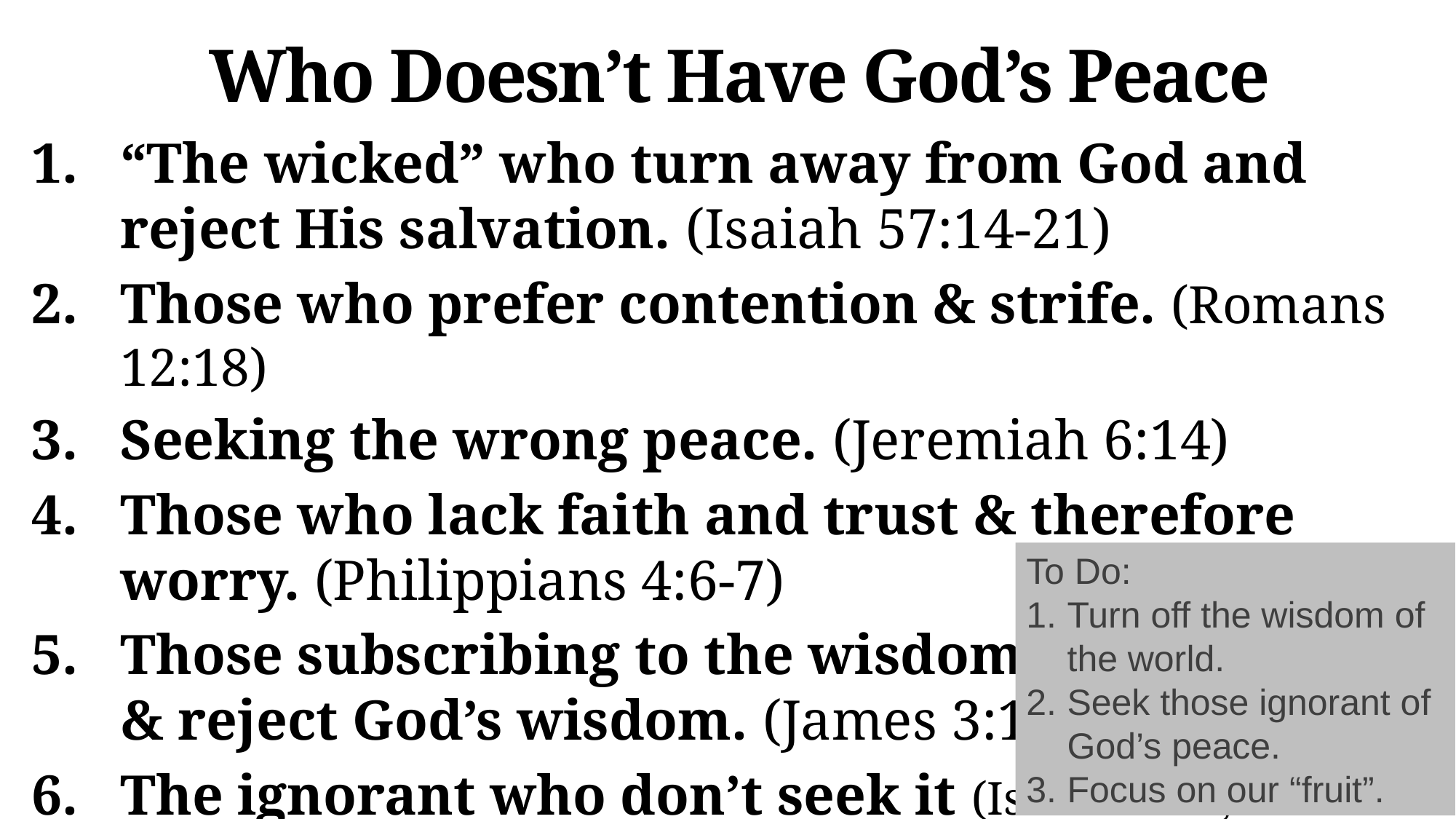

# Who Doesn’t Have God’s Peace
“The wicked” who turn away from God and reject His salvation. (Isaiah 57:14-21)
Those who prefer contention & strife. (Romans 12:18)
Seeking the wrong peace. (Jeremiah 6:14)
Those who lack faith and trust & therefore worry. (Philippians 4:6-7)
Those subscribing to the wisdom of the world & reject God’s wisdom. (James 3:15-18)
The ignorant who don’t seek it (Isaiah 59:8; Psalms 34:14)
To Do:
Turn off the wisdom of the world.
Seek those ignorant of God’s peace.
Focus on our “fruit”.